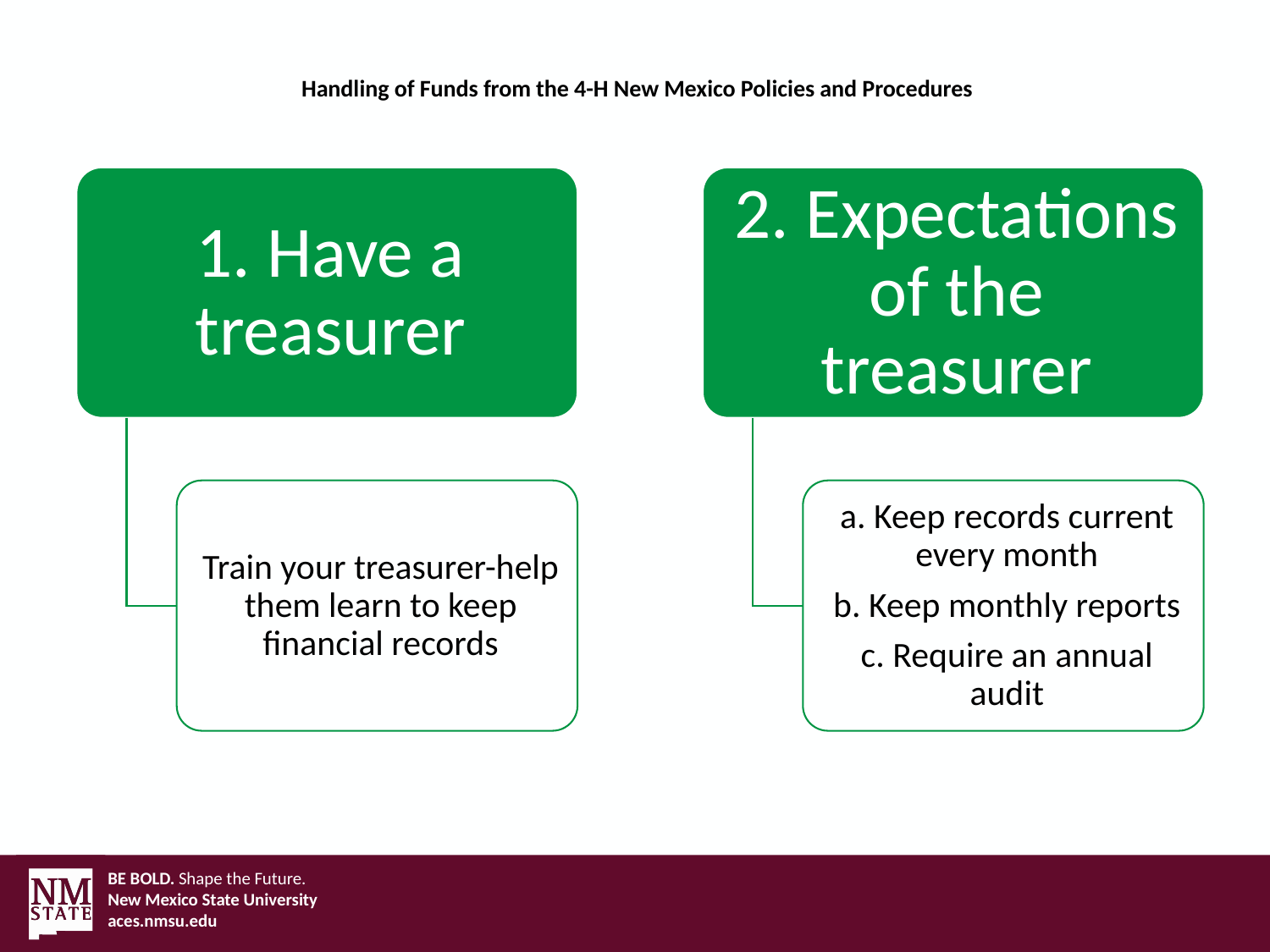

Handling of Funds from the 4-H New Mexico Policies and Procedures
1. Have a treasurer
Train your treasurer-help them learn to keep financial records
2. Expectations of the treasurer
a. Keep records current every month
b. Keep monthly reports
c. Require an annual audit